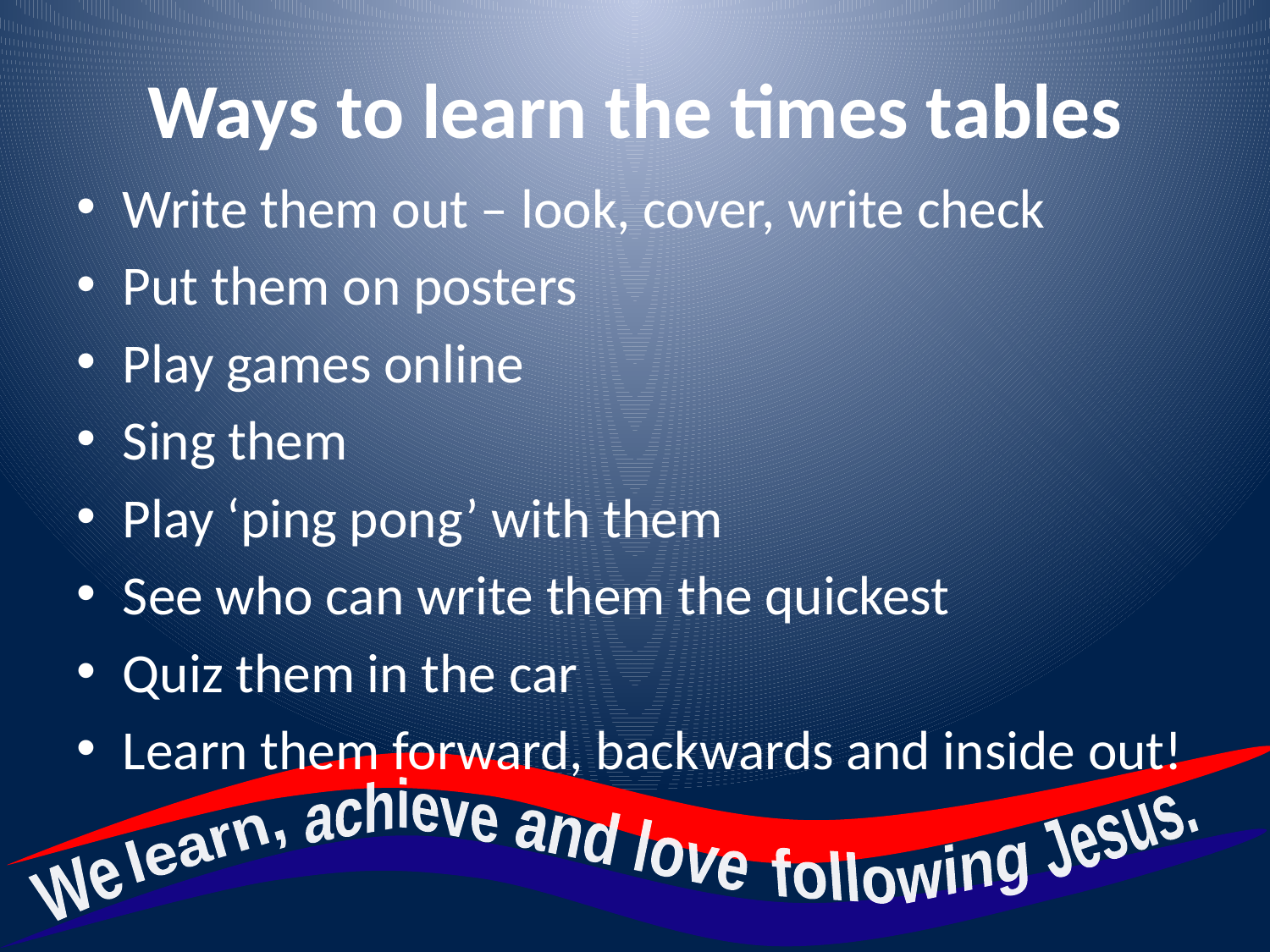

# Ways to learn the times tables
Write them out – look, cover, write check
Put them on posters
Play games online
Sing them
Play ‘ping pong’ with them
See who can write them the quickest
Quiz them in the car
Learn them forward, backwards and inside out!

achieve
Jesus.
and love
learn,

following
We